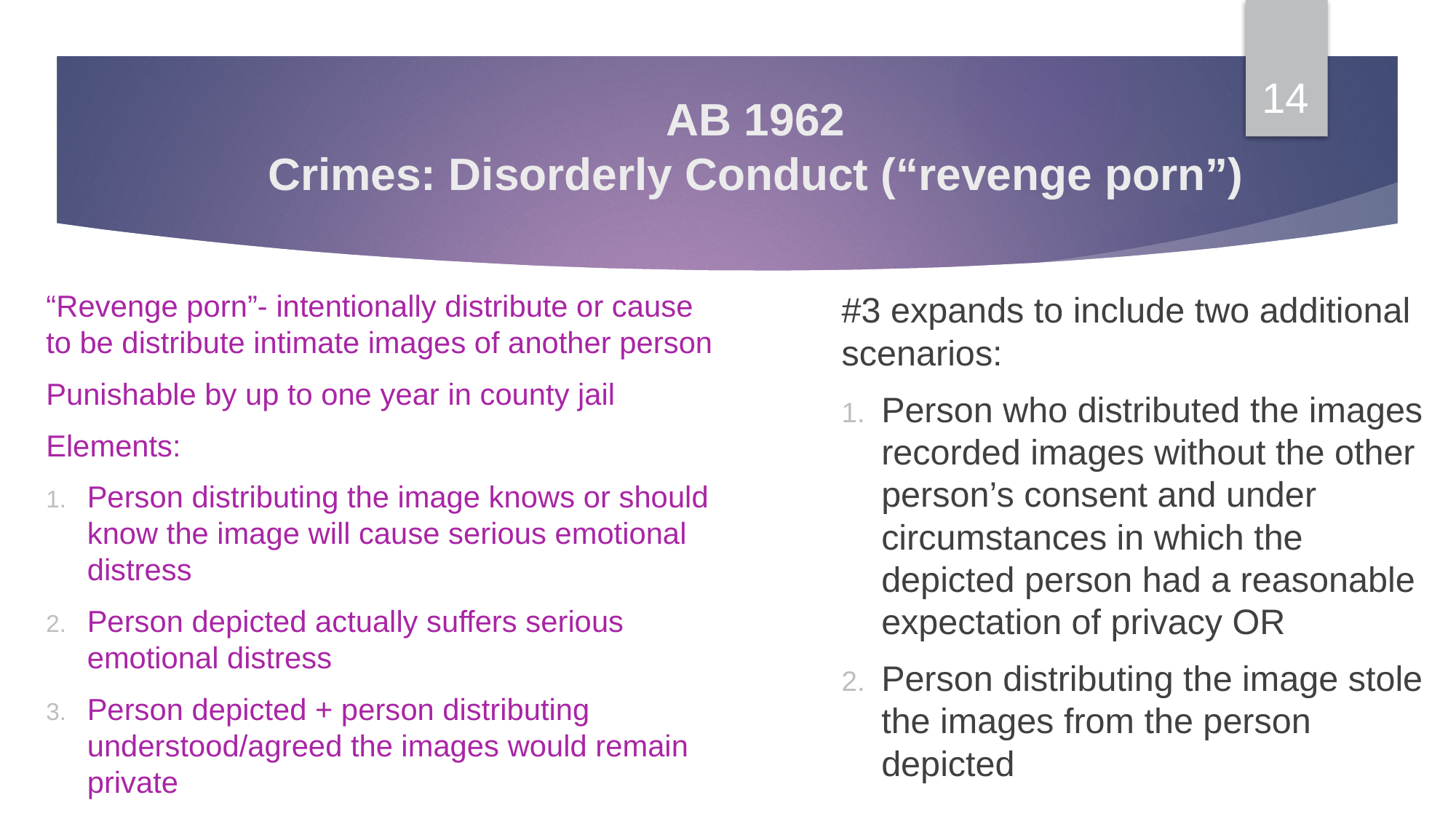

14
# AB 1962 Crimes: Disorderly Conduct (“revenge porn”)
“Revenge porn”- intentionally distribute or cause to be distribute intimate images of another person
Punishable by up to one year in county jail
Elements:
Person distributing the image knows or should know the image will cause serious emotional distress
Person depicted actually suffers serious emotional distress
Person depicted + person distributing understood/agreed the images would remain private

#3 expands to include two additional scenarios:
Person who distributed the images recorded images without the other person’s consent and under circumstances in which the depicted person had a reasonable expectation of privacy OR
Person distributing the image stole the images from the person depicted